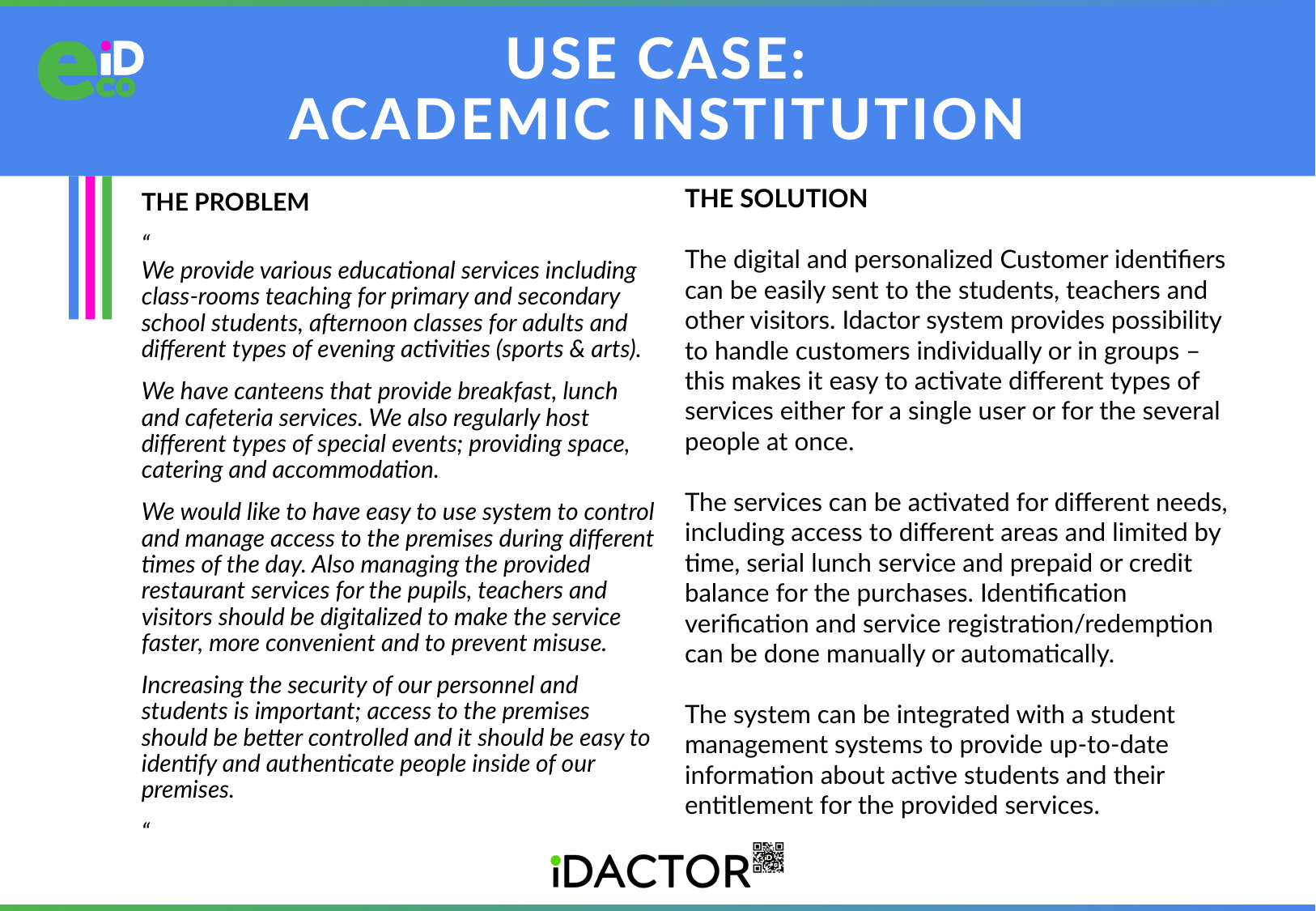

# USE CASE: ACADEMIC INSTITUTION
THE SOLUTION

The digital and personalized Customer identifiers can be easily sent to the students, teachers and other visitors. Idactor system provides possibility to handle customers individually or in groups – this makes it easy to activate different types of services either for a single user or for the several people at once.

The services can be activated for different needs, including access to different areas and limited by time, serial lunch service and prepaid or credit balance for the purchases. Identification verification and service registration/redemption can be done manually or automatically.

The system can be integrated with a student management systems to provide up-to-date information about active students and their entitlement for the provided services.
THE PROBLEM
“
We provide various educational services including class-rooms teaching for primary and secondary school students, afternoon classes for adults and different types of evening activities (sports & arts).
We have canteens that provide breakfast, lunch and cafeteria services. We also regularly host different types of special events; providing space, catering and accommodation.
We would like to have easy to use system to control and manage access to the premises during different times of the day. Also managing the provided restaurant services for the pupils, teachers and visitors should be digitalized to make the service faster, more convenient and to prevent misuse.
Increasing the security of our personnel and students is important; access to the premises should be better controlled and it should be easy to identify and authenticate people inside of our premises.
“